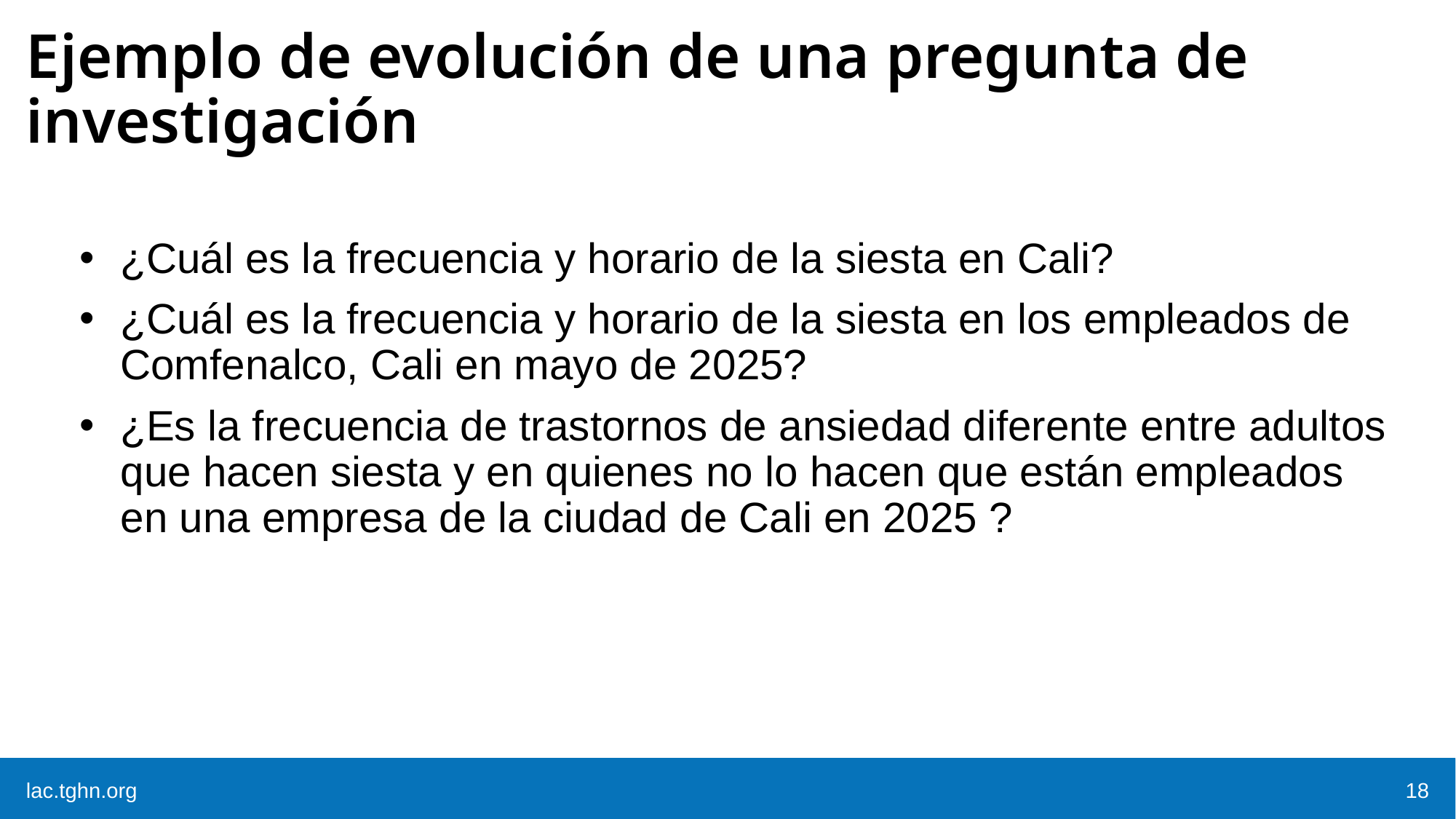

# Ejemplo de evolución de una pregunta de investigación
¿Cuál es la frecuencia y horario de la siesta en Cali?
¿Cuál es la frecuencia y horario de la siesta en los empleados de Comfenalco, Cali en mayo de 2025?
¿Es la frecuencia de trastornos de ansiedad diferente entre adultos que hacen siesta y en quienes no lo hacen que están empleados en una empresa de la ciudad de Cali en 2025 ?